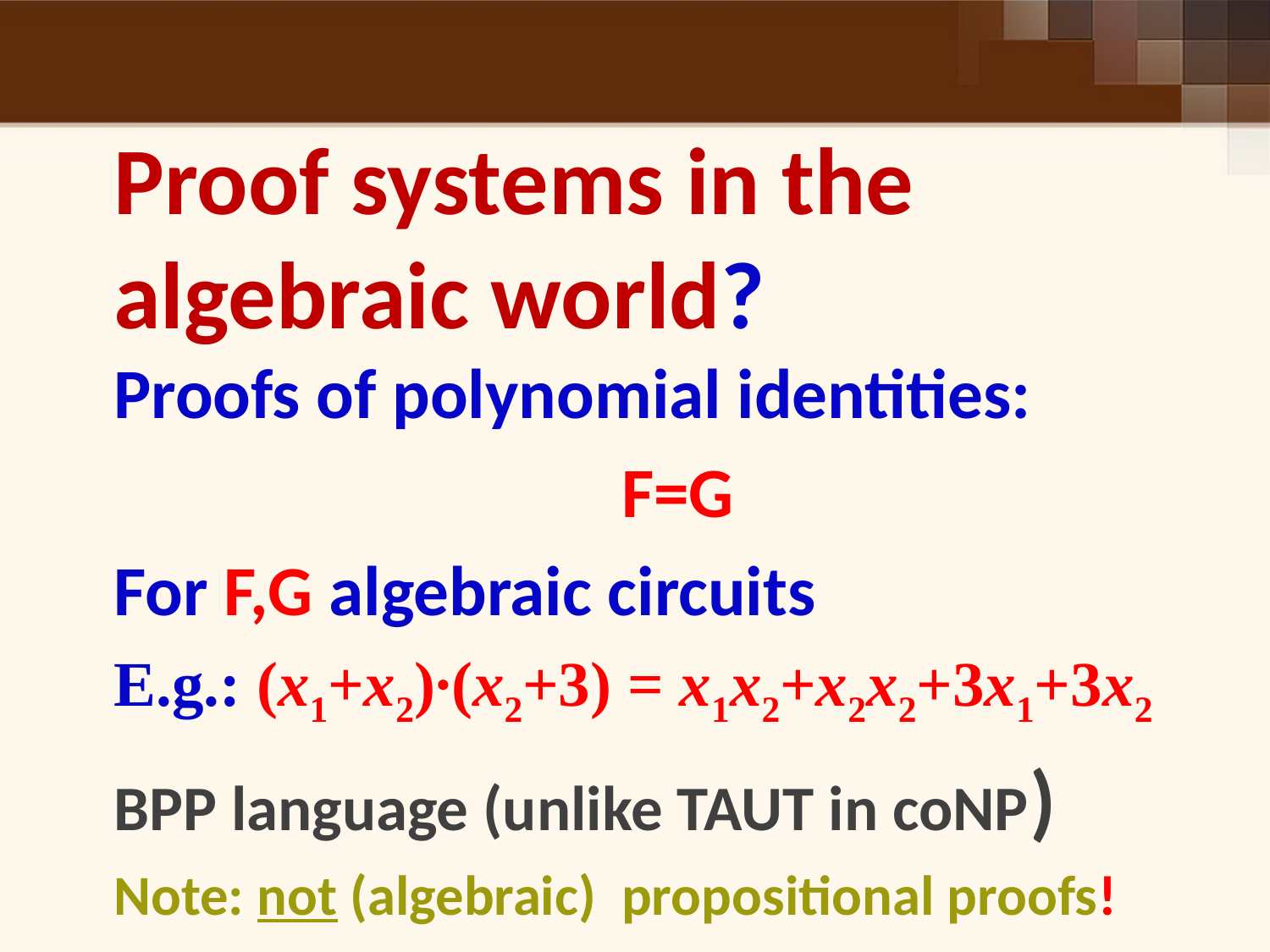

Proof systems in the algebraic world?
Proofs of polynomial identities:
				F=G
For F,G algebraic circuits
E.g.: (x1+x2)∙(x2+3) = x1x2+x2x2+3x1+3x2
BPP language (unlike TAUT in coNP)
Note: not (algebraic)  propositional proofs!